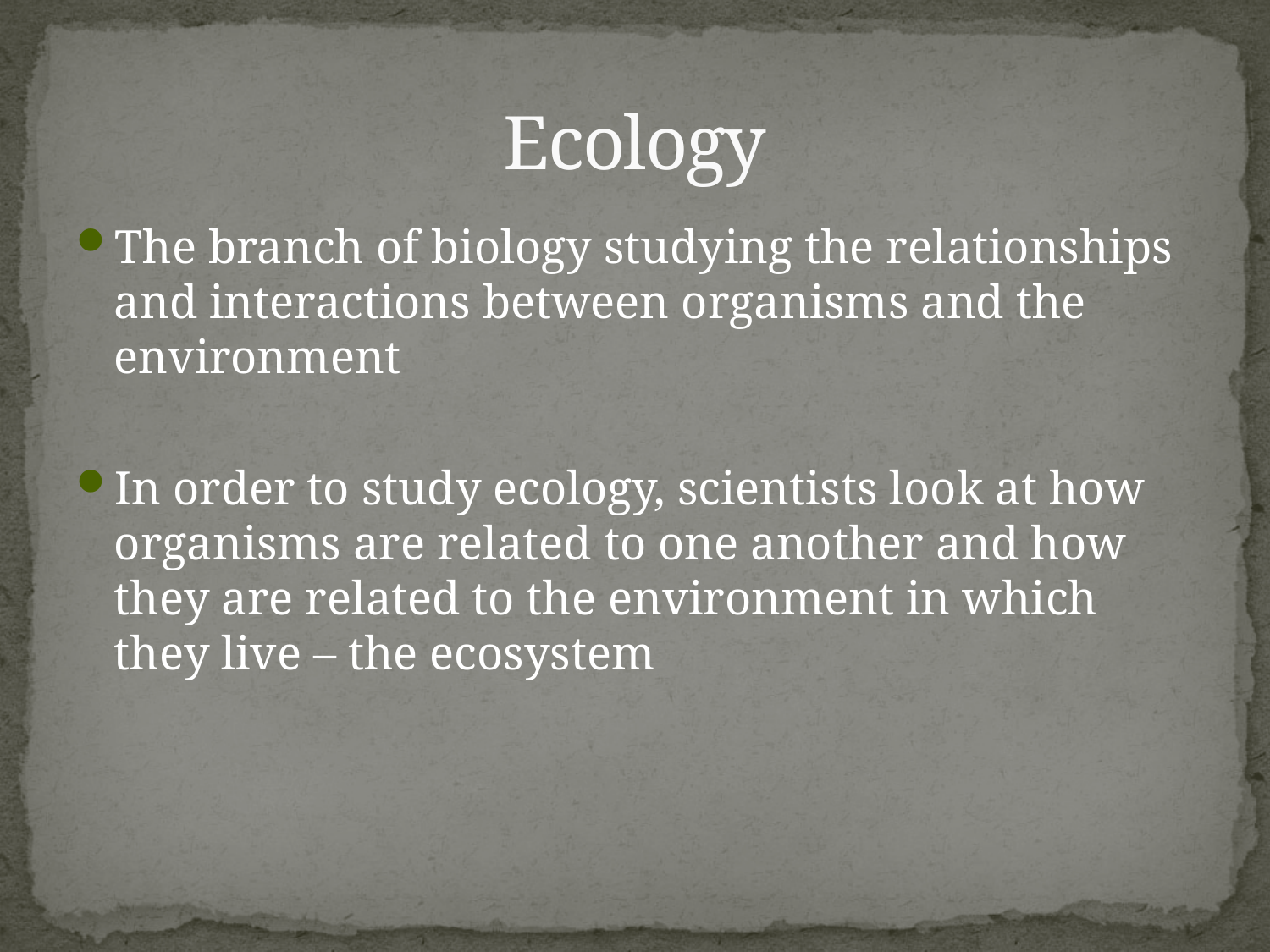

# Ecology
The branch of biology studying the relationships and interactions between organisms and the environment

In order to study ecology, scientists look at how organisms are related to one another and how they are related to the environment in which they live – the ecosystem